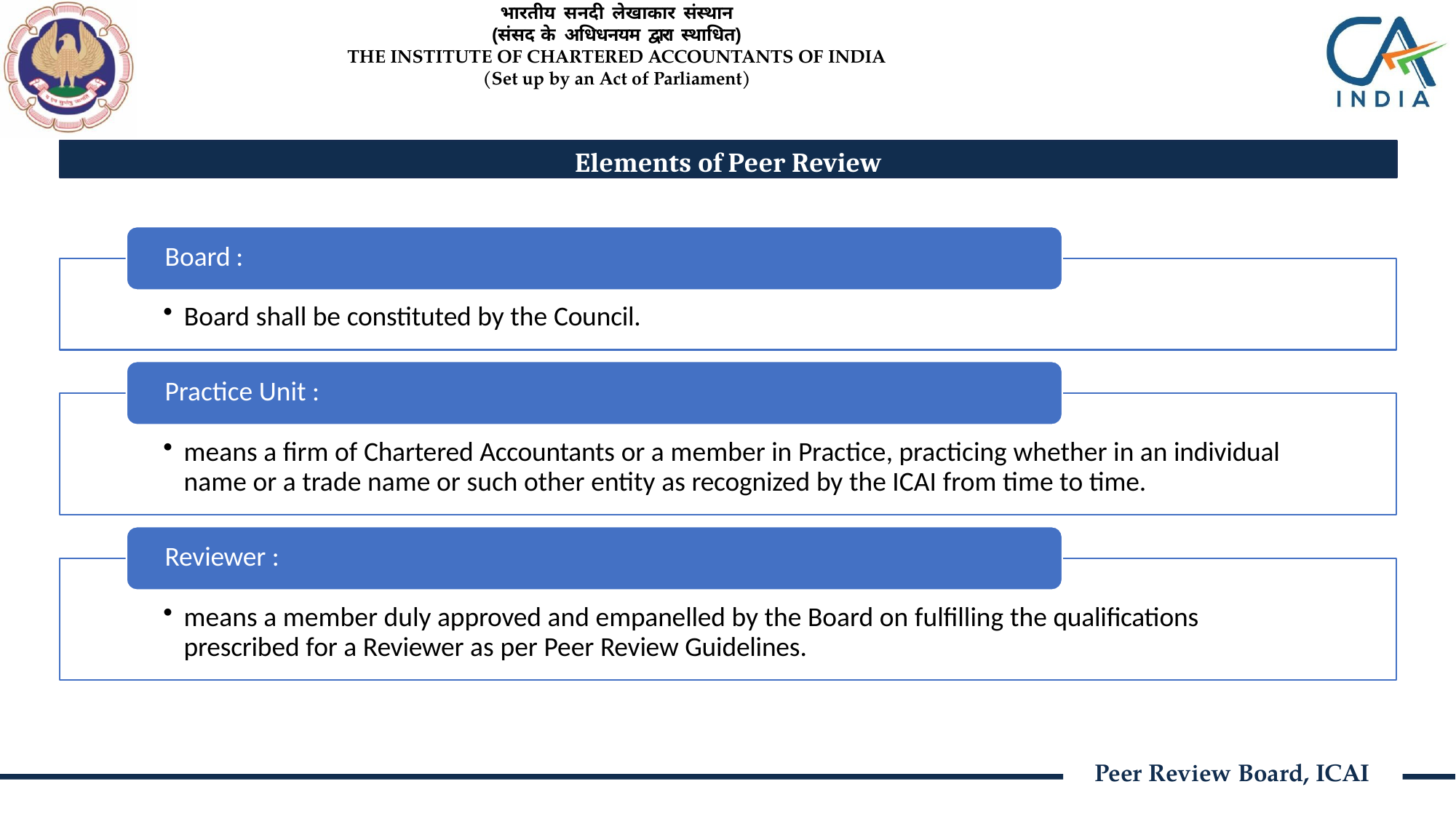

भारतीय सनदी लेखाकार संस्थान
(संसद के अधिधनयम द्वारा स्थाधित)
THE INSTITUTE OF CHARTERED ACCOUNTANTS OF INDIA
(Set up by an Act of Parliament)
Elements of Peer Review

Board :
Board shall be constituted by the Council.

Practice Unit :
means a firm of Chartered Accountants or a member in Practice, practicing whether in an individual name or a trade name or such other entity as recognized by the ICAI from time to time.

Reviewer :
means a member duly approved and empanelled by the Board on fulfilling the qualifications prescribed for a Reviewer as per Peer Review Guidelines.
Peer Review Board, ICAI